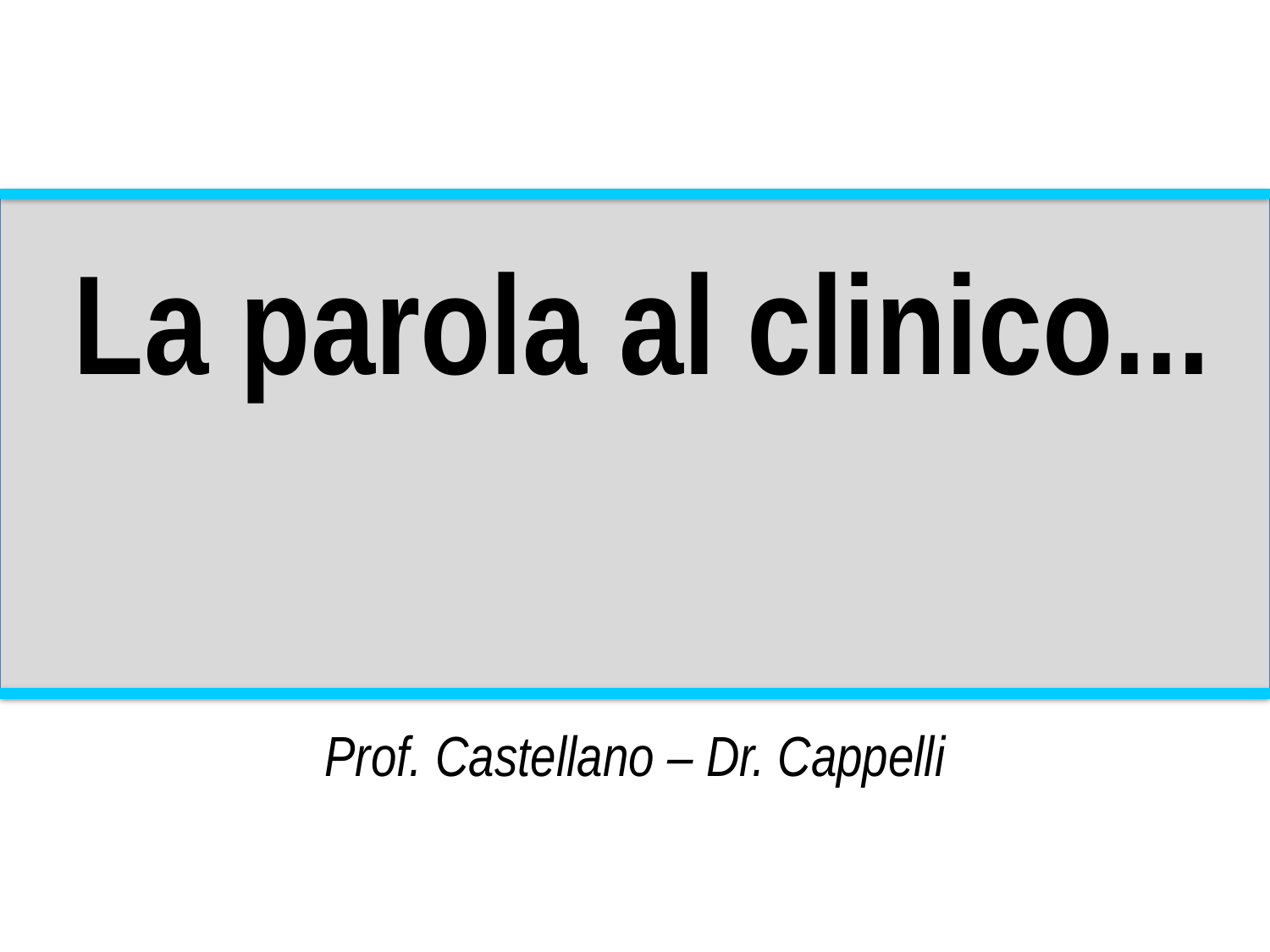

La parola al clinico...

Prof. Castellano – Dr. Cappelli